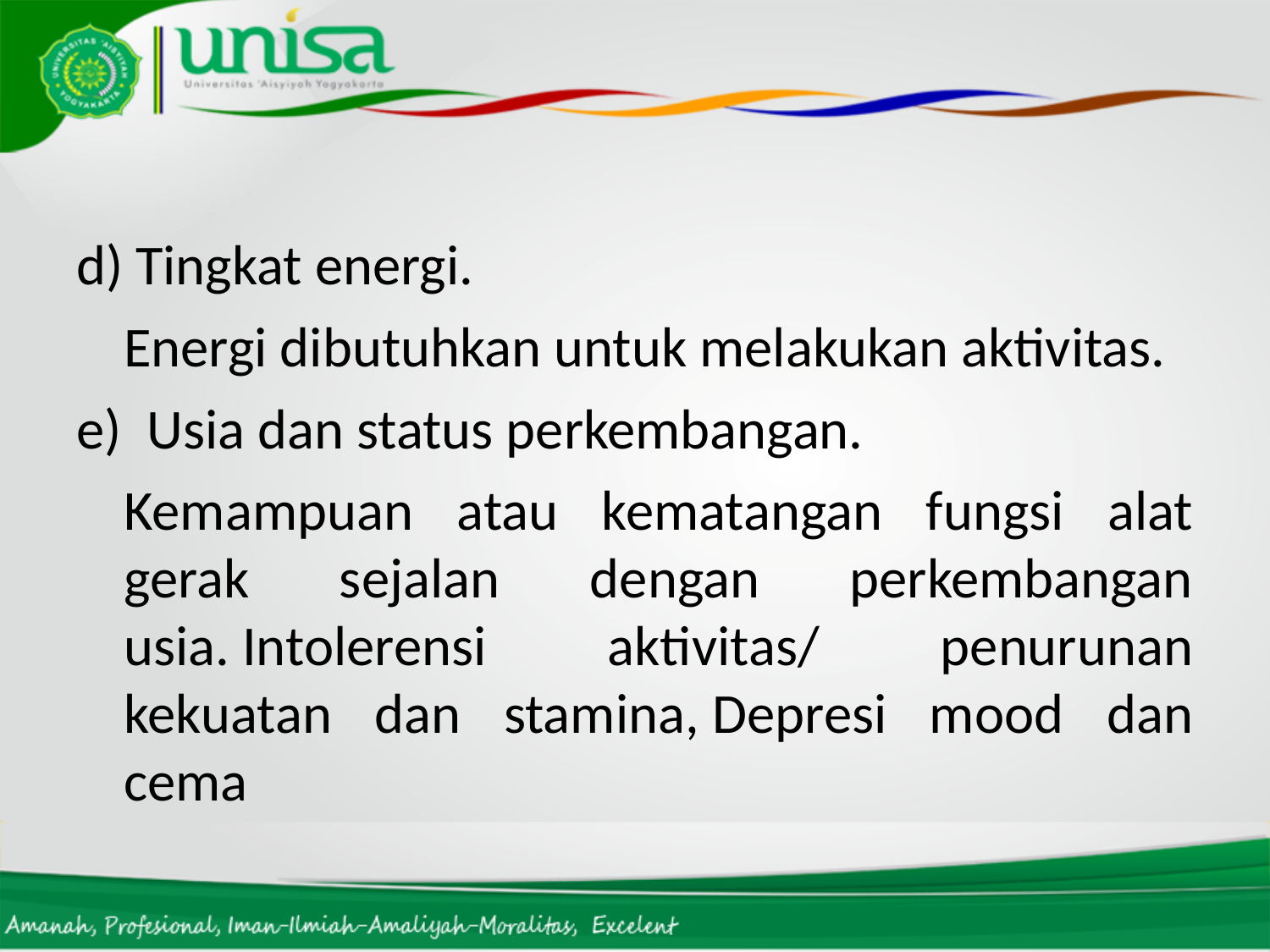

#
d) Tingkat energi.
	Energi dibutuhkan untuk melakukan aktivitas.
e)  Usia dan status perkembangan.
	Kemampuan atau kematangan fungsi alat gerak sejalan dengan perkembangan usia. Intolerensi aktivitas/ penurunan kekuatan dan stamina, Depresi mood dan cema